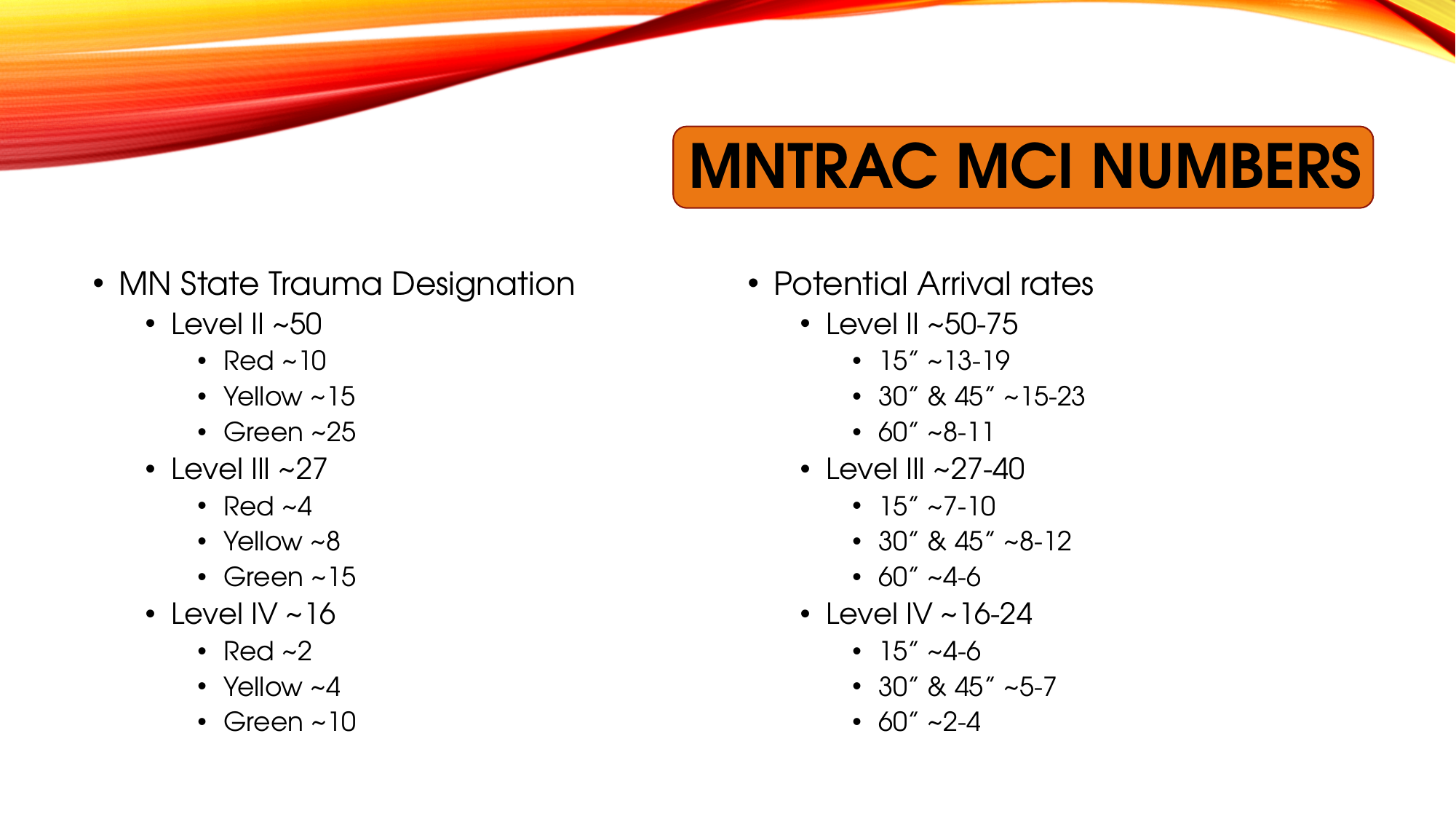

# MNTrac MCI numbers

MN State Trauma Designation
Level II ~50
Red ~10
Yellow ~15
Green ~25
Level III ~27
Red ~4
Yellow ~8
Green ~15
Level IV ~16
Red ~2
Yellow ~4
Green ~10

Potential Arrival rates
Level II ~50-75
15” ~13-19
30” & 45” ~15-23
60” ~8-11
Level III ~27-40
15” ~7-10
30” & 45” ~8-12
60” ~4-6
Level IV ~16-24
15” ~4-6
30” & 45” ~5-7
60” ~2-4